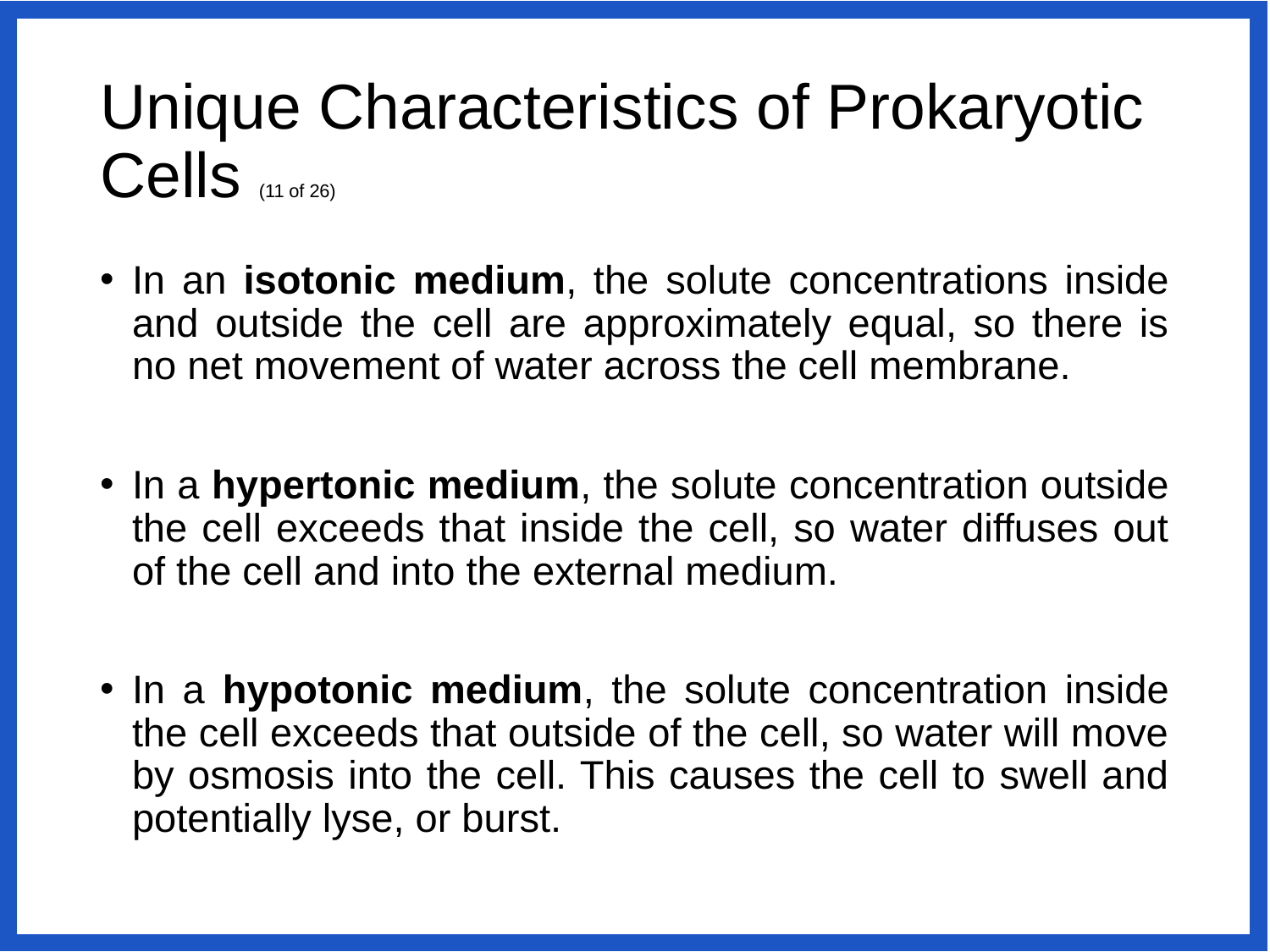

# Unique Characteristics of Prokaryotic Cells (11 of 26)
In an isotonic medium, the solute concentrations inside and outside the cell are approximately equal, so there is no net movement of water across the cell membrane.

In a hypertonic medium, the solute concentration outside the cell exceeds that inside the cell, so water diffuses out of the cell and into the external medium.

In a hypotonic medium, the solute concentration inside the cell exceeds that outside of the cell, so water will move by osmosis into the cell. This causes the cell to swell and potentially lyse, or burst.